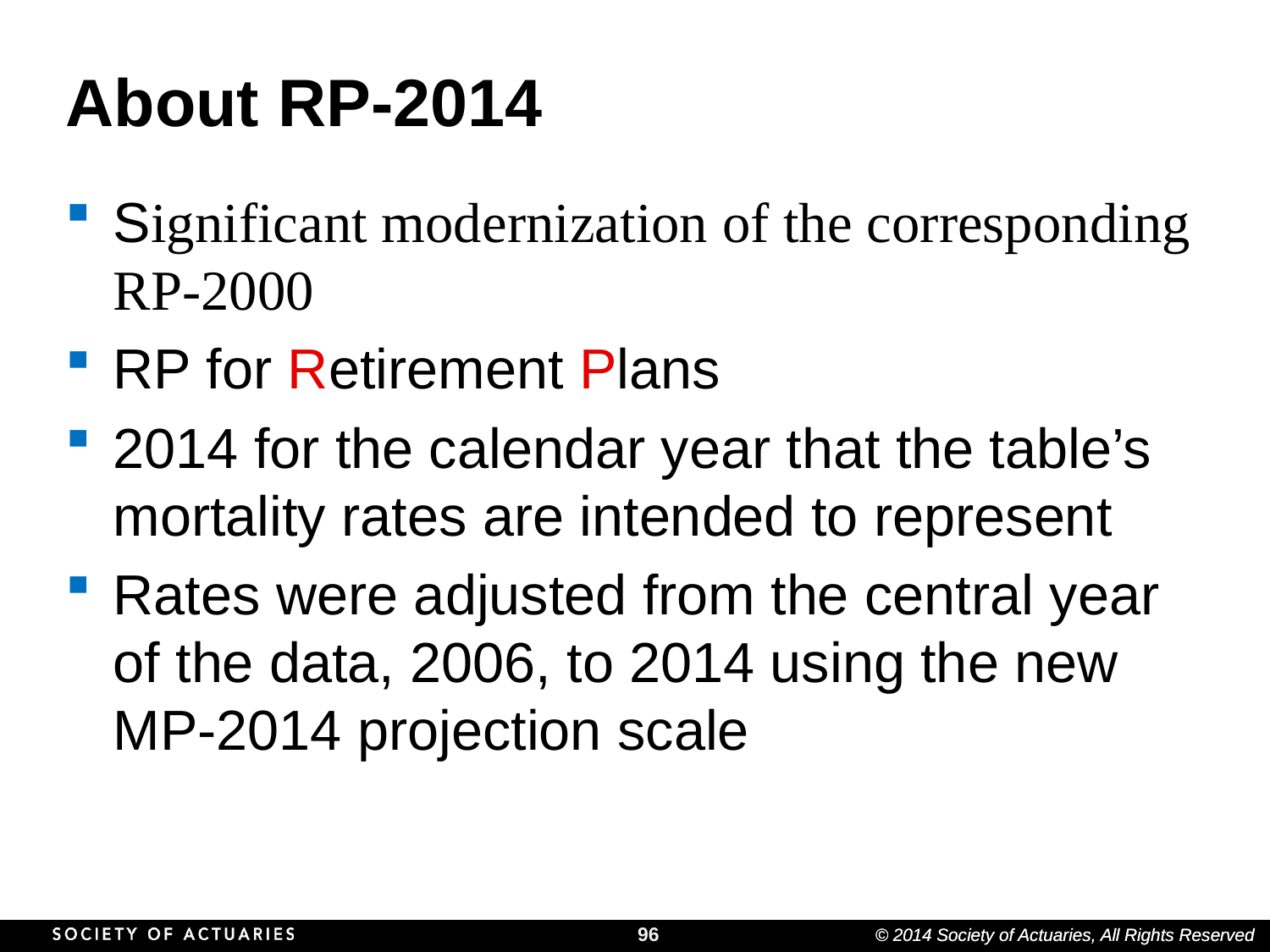

# About RP-2014
Significant modernization of the corresponding RP-2000
RP for Retirement Plans
2014 for the calendar year that the table’s mortality rates are intended to represent
Rates were adjusted from the central year of the data, 2006, to 2014 using the new MP-2014 projection scale